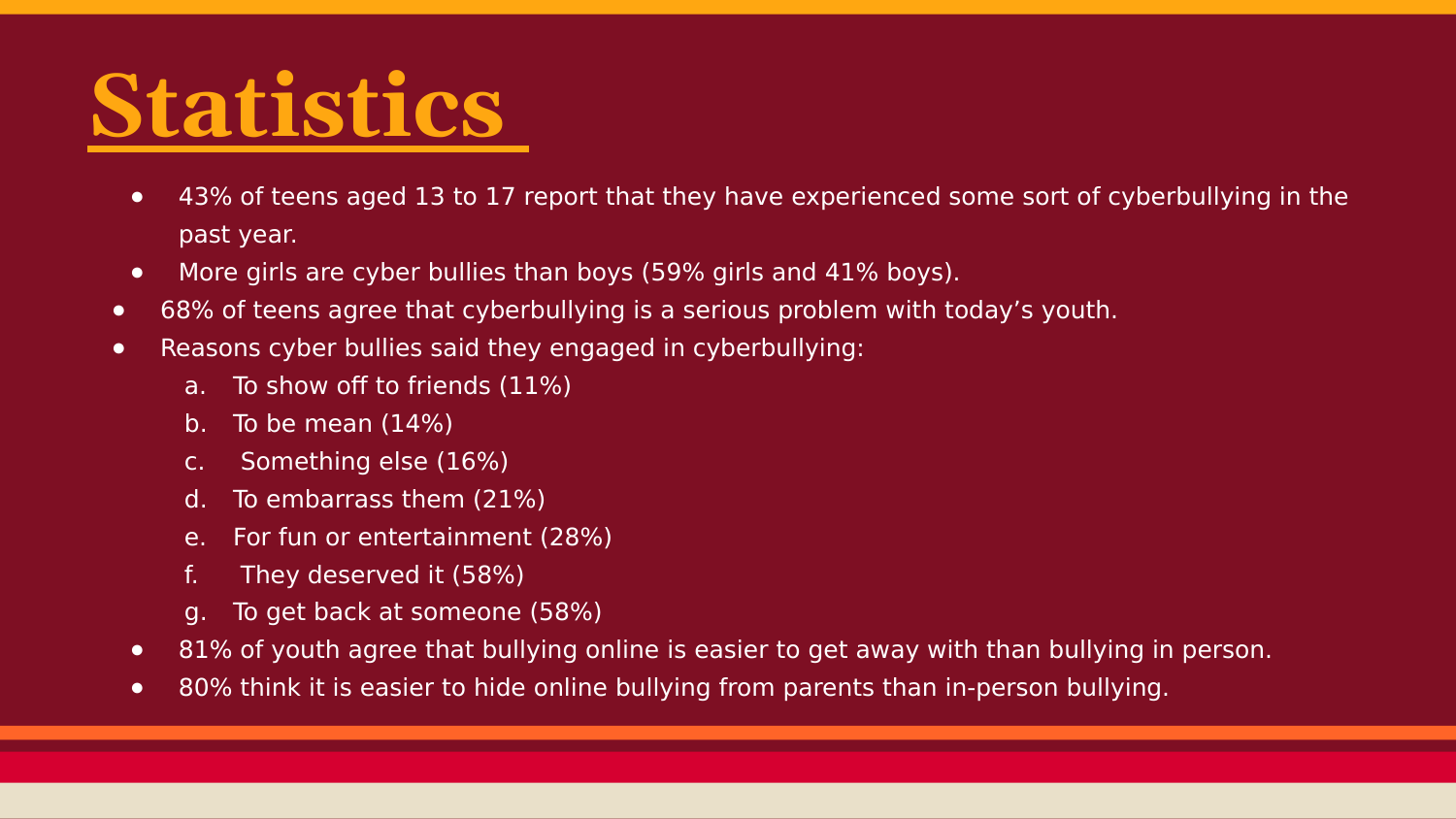

# Statistics
43% of teens aged 13 to 17 report that they have experienced some sort of cyberbullying in the past year.
More girls are cyber bullies than boys (59% girls and 41% boys).
68% of teens agree that cyberbullying is a serious problem with today’s youth.
Reasons cyber bullies said they engaged in cyberbullying:
To show off to friends (11%)
To be mean (14%)
 Something else (16%)
To embarrass them (21%)
For fun or entertainment (28%)
 They deserved it (58%)
To get back at someone (58%)
81% of youth agree that bullying online is easier to get away with than bullying in person.
80% think it is easier to hide online bullying from parents than in-person bullying.